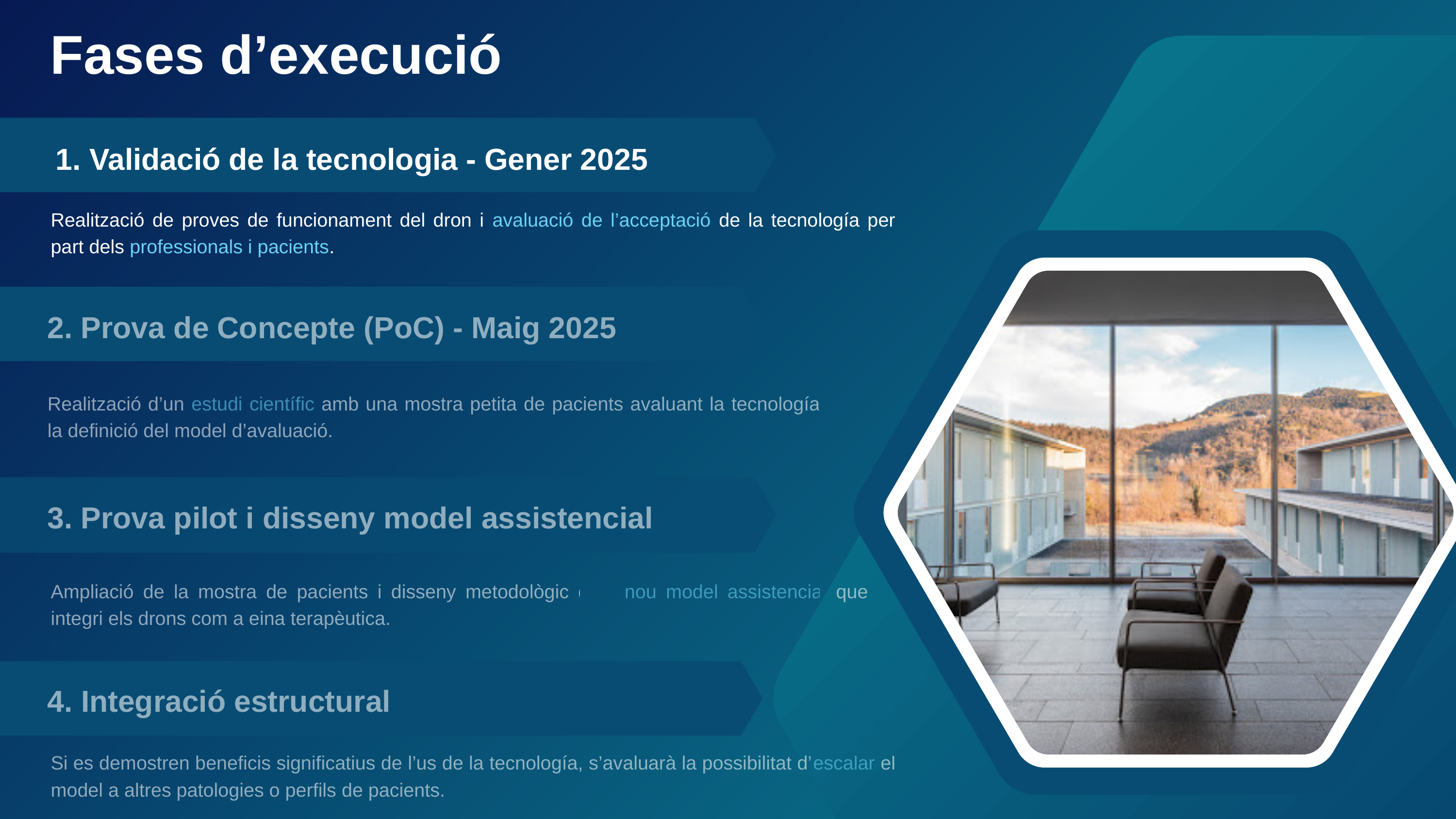

Fases d’execució

 1. Validació de la tecnologia - Gener 2025
Realització de proves de funcionament del dron i avaluació de l’acceptació de la tecnología per part dels professionals i pacients.

2. Prova de Concepte (PoC) - Maig 2025

Realització d’un estudi científic amb una mostra petita de pacients avaluant la tecnología i la definició del model d’avaluació.

3. Prova pilot i disseny model assistencial
Ampliació de la mostra de pacients i disseny metodològic d’un nou model assistencial que integri els drons com a eina terapèutica.

4. Integració estructural
Si es demostren beneficis significatius de l’us de la tecnología, s’avaluarà la possibilitat d’escalar el model a altres patologies o perfils de pacients.